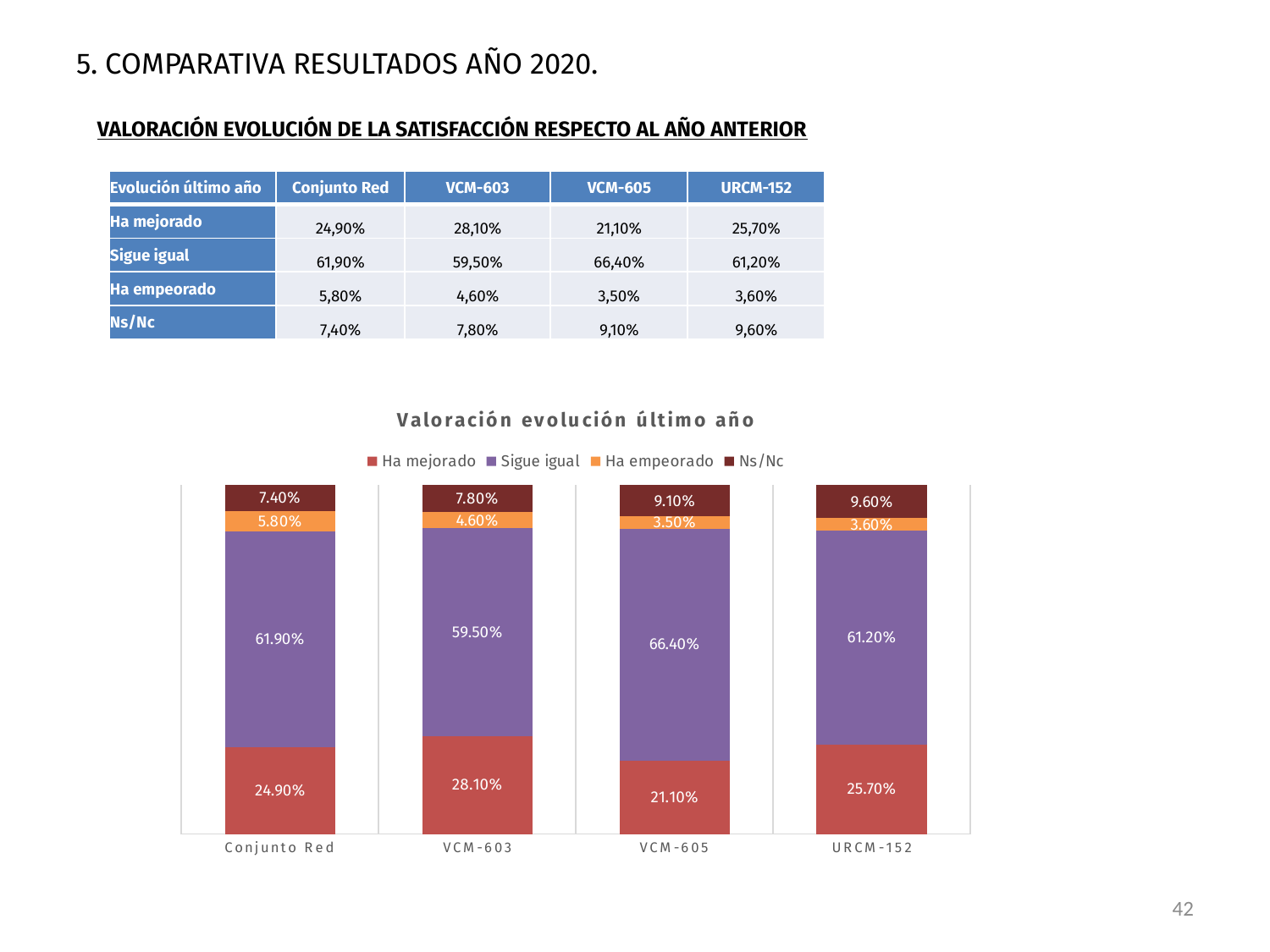

# 5. COMPARATIVA RESULTADOS AÑO 2020.
VALORACIÓN EVOLUCIÓN DE LA SATISFACCIÓN RESPECTO AL AÑO ANTERIOR
| Evolución último año | Conjunto Red | VCM-603 | VCM-605 | URCM-152 |
| --- | --- | --- | --- | --- |
| Ha mejorado | 24,90% | 28,10% | 21,10% | 25,70% |
| Sigue igual | 61,90% | 59,50% | 66,40% | 61,20% |
| Ha empeorado | 5,80% | 4,60% | 3,50% | 3,60% |
| Ns/Nc | 7,40% | 7,80% | 9,10% | 9,60% |

### Chart: Valoración evolución último año

| Category | Ha mejorado | Sigue igual | Ha empeorado | Ns/Nc |
|---|---|---|---|---|
| Conjunto Red | 0.249 | 0.619 | 0.058 | 0.074 |
| VCM-603 | 0.281 | 0.595 | 0.046 | 0.078 |
| VCM-605 | 0.211 | 0.664 | 0.035 | 0.091 |
| URCM-152 | 0.257 | 0.612 | 0.036 | 0.096 |
42